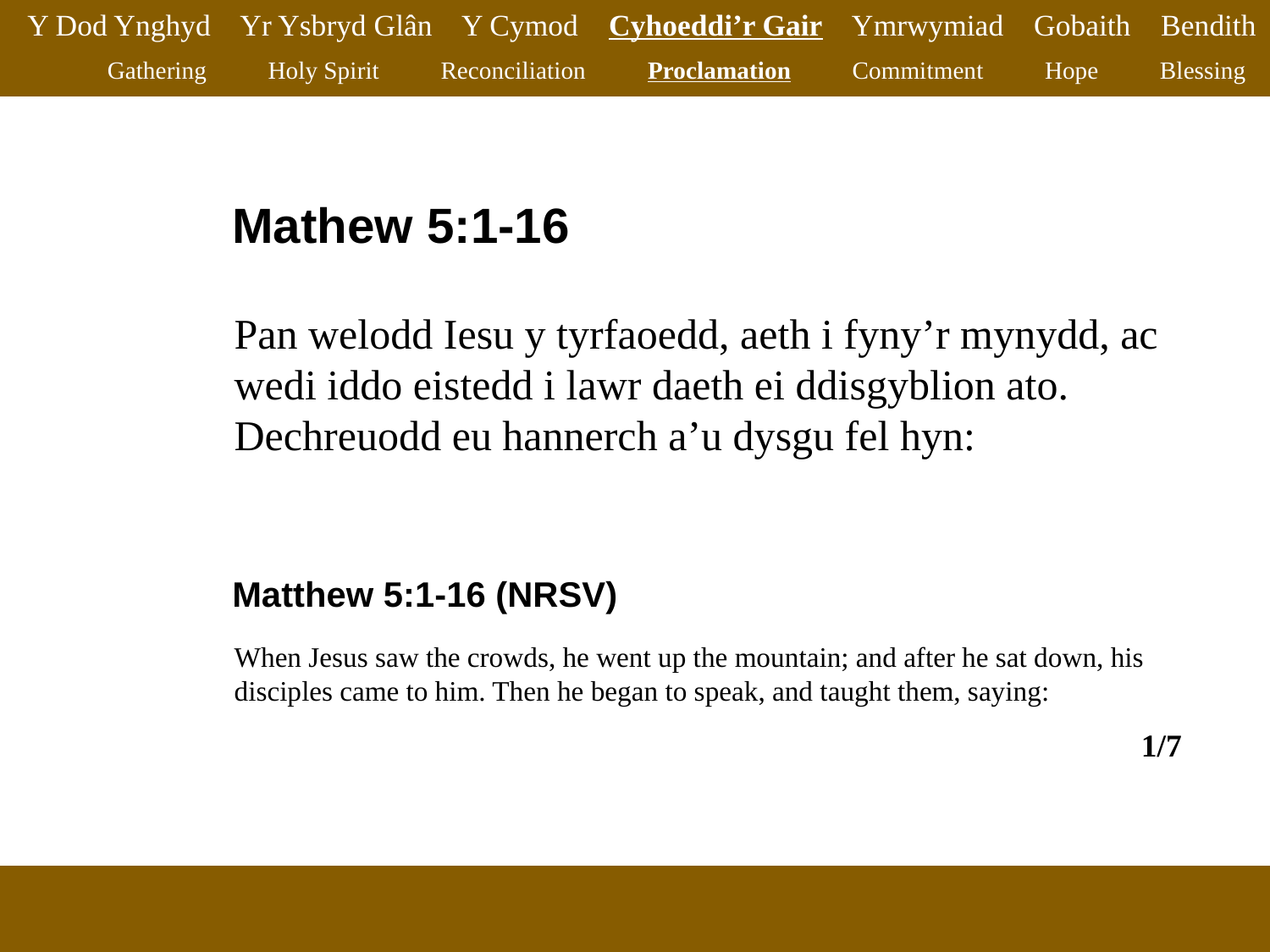

Y Dod Ynghyd    Yr Ysbryd Glân    Y Cymod    Cyhoeddi’r Gair    Ymrwymiad    Gobaith    Bendith

Gathering          Holy Spirit          Reconciliation          Proclamation          Commitment          Hope          Blessing

Mathew 5:1-16
Pan welodd Iesu y tyrfaoedd, aeth i fyny’r mynydd, ac wedi iddo eistedd i lawr daeth ei ddisgyblion ato. Dechreuodd eu hannerch a’u dysgu fel hyn:
Matthew 5:1-16 (NRSV)
When Jesus saw the crowds, he went up the mountain; and after he sat down, his disciples came to him. Then he began to speak, and taught them, saying:
1/7